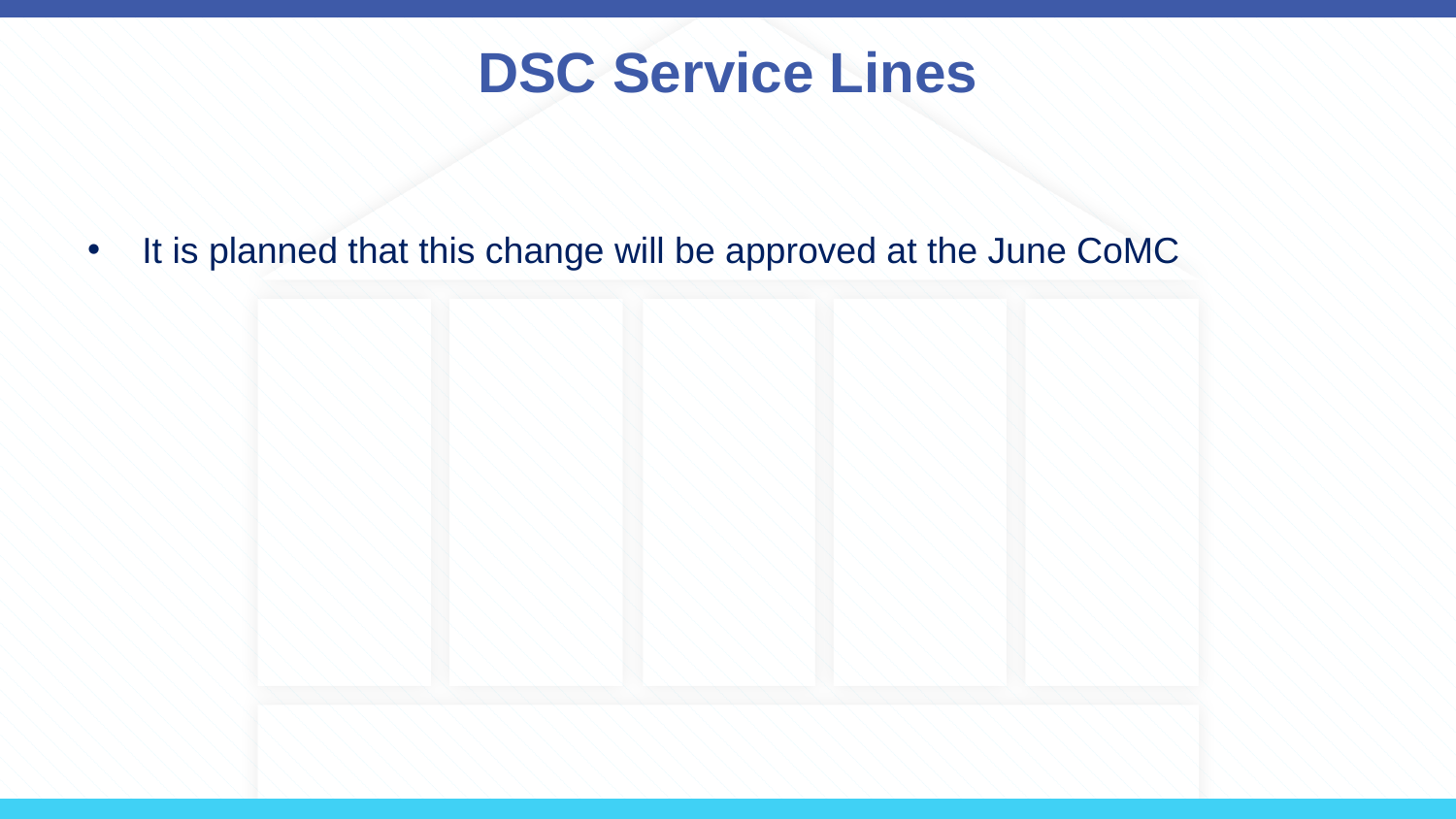

# DSC Service Lines

It is planned that this change will be approved at the June CoMC